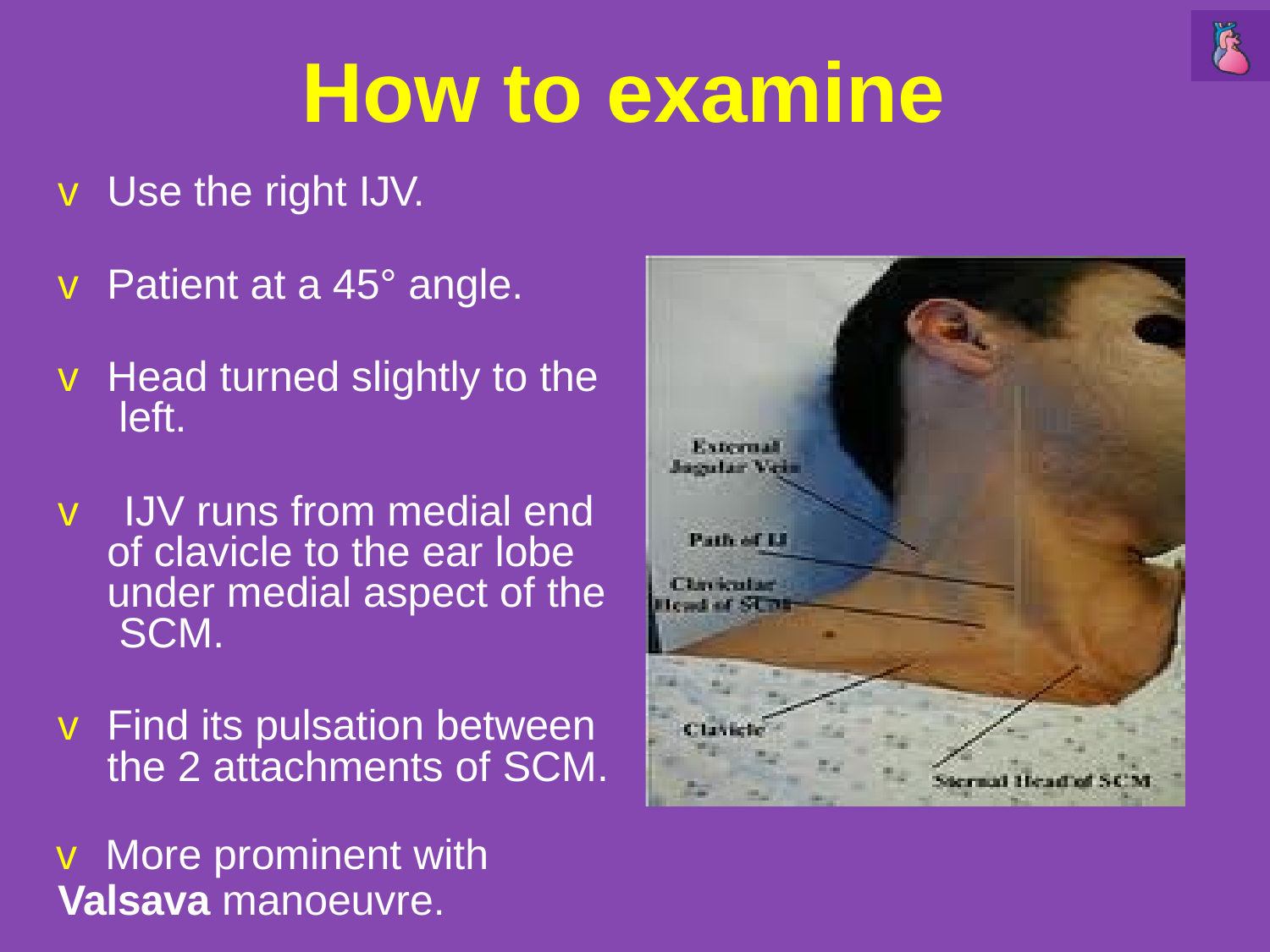

# How to examine
v Use the right IJV.

v Patient at a 45° angle.

v Head turned slightly to the  left.

v IJV runs from medial end  of clavicle to the ear lobe  under medial aspect of the  SCM.

v Find its pulsation between  the 2 attachments of SCM.

v More prominent with
Valsava manoeuvre.